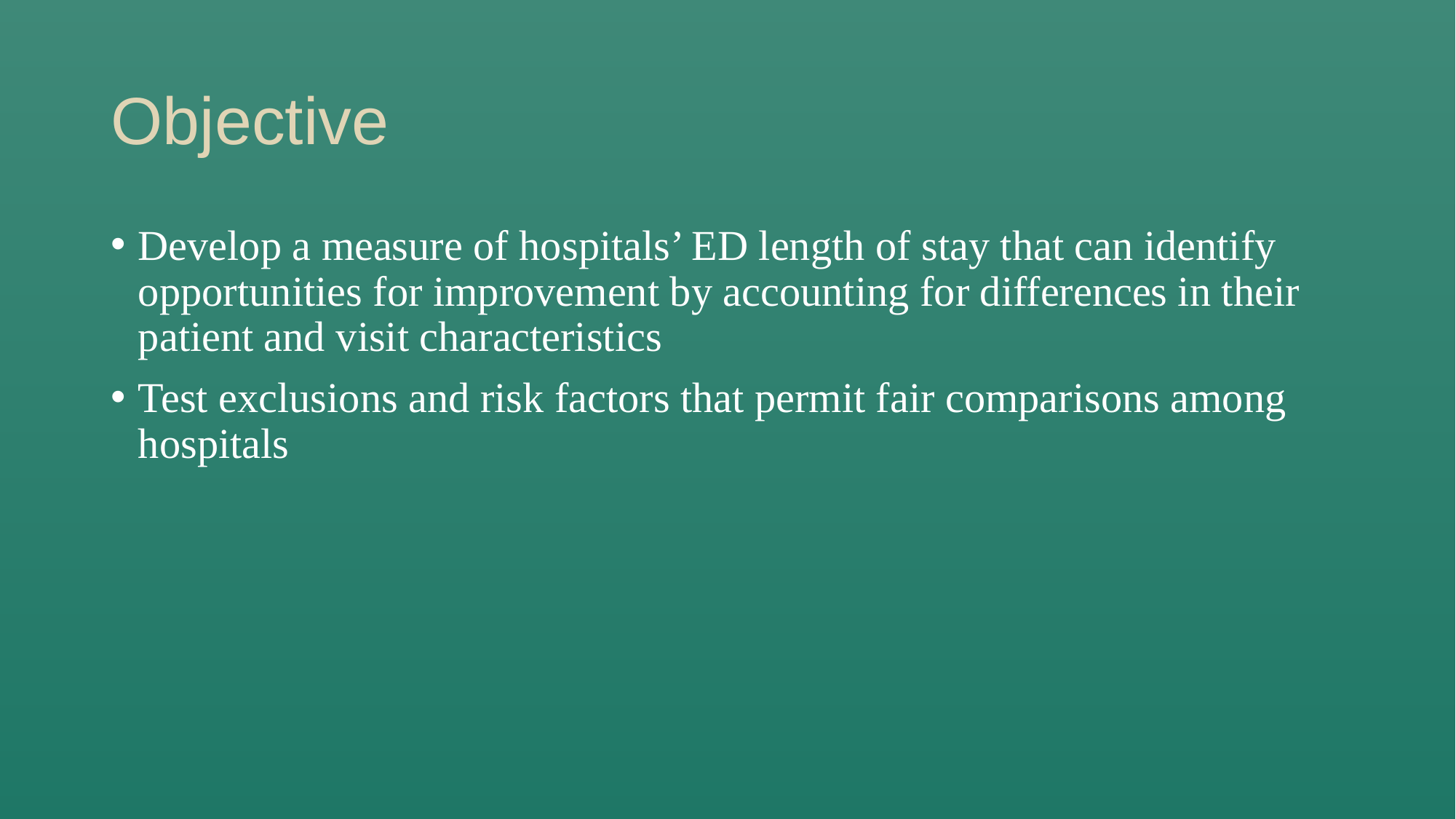

# Objective
Develop a measure of hospitals’ ED length of stay that can identify opportunities for improvement by accounting for differences in their patient and visit characteristics
Test exclusions and risk factors that permit fair comparisons among hospitals